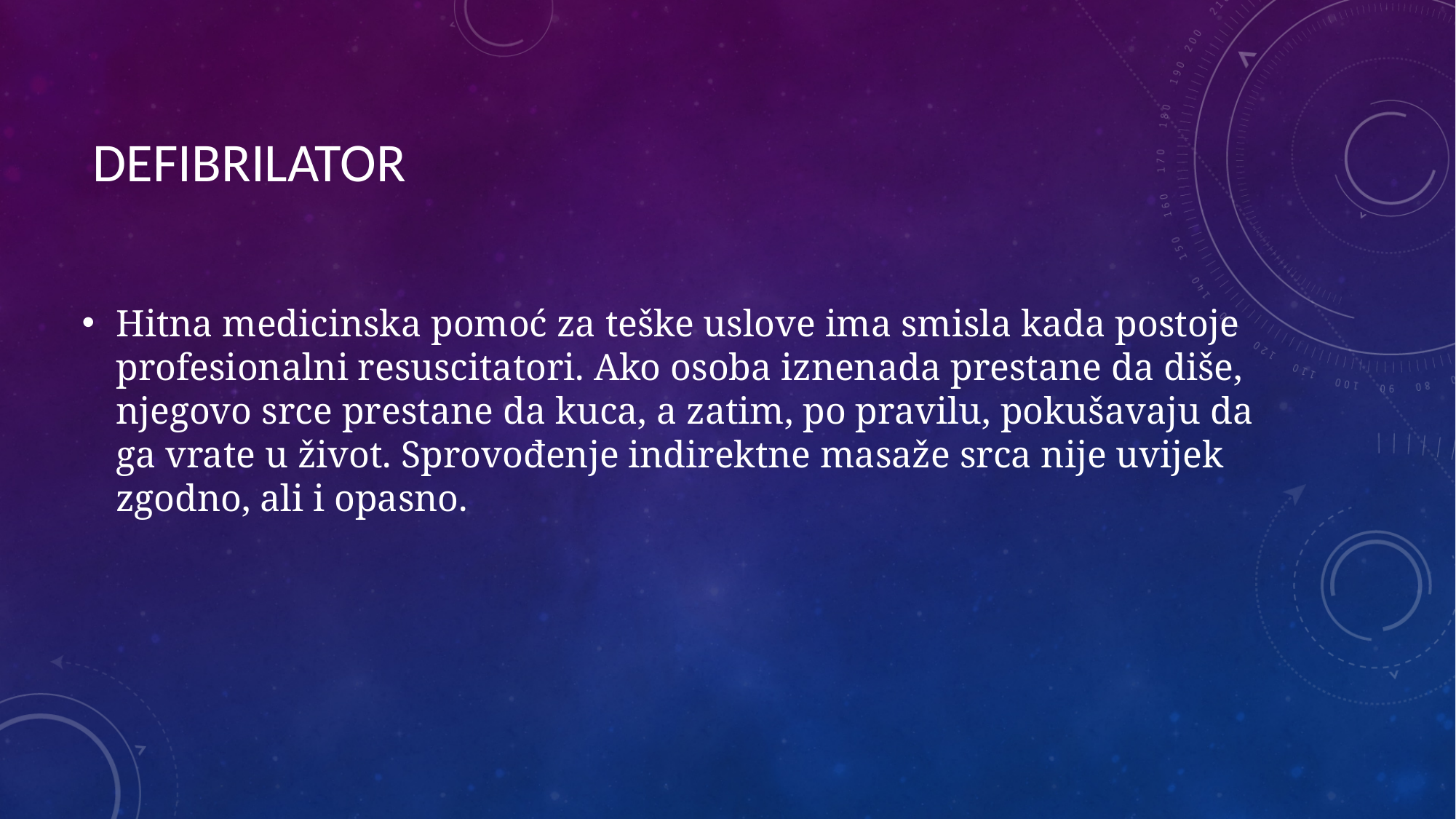

# Defibrilator
Hitna medicinska pomoć za teške uslove ima smisla kada postoje profesionalni resuscitatori. Ako osoba iznenada prestane da diše, njegovo srce prestane da kuca, a zatim, po pravilu, pokušavaju da ga vrate u život. Sprovođenje indirektne masaže srca nije uvijek zgodno, ali i opasno.